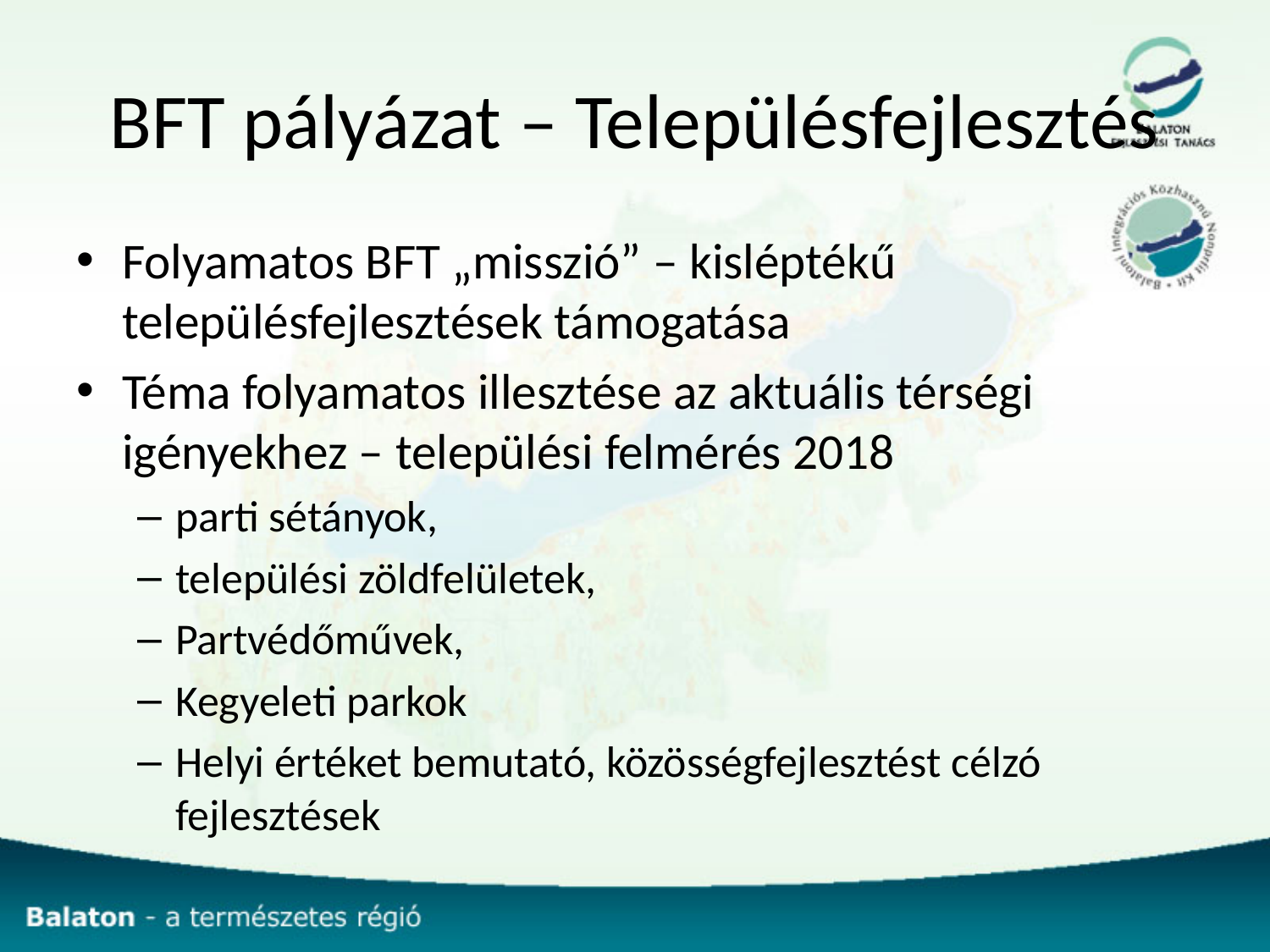

# BFT pályázat – Településfejlesztés
Folyamatos BFT „misszió” – kisléptékű településfejlesztések támogatása
Téma folyamatos illesztése az aktuális térségi igényekhez – települési felmérés 2018
parti sétányok,
települési zöldfelületek,
Partvédőművek,
Kegyeleti parkok
Helyi értéket bemutató, közösségfejlesztést célzó fejlesztések